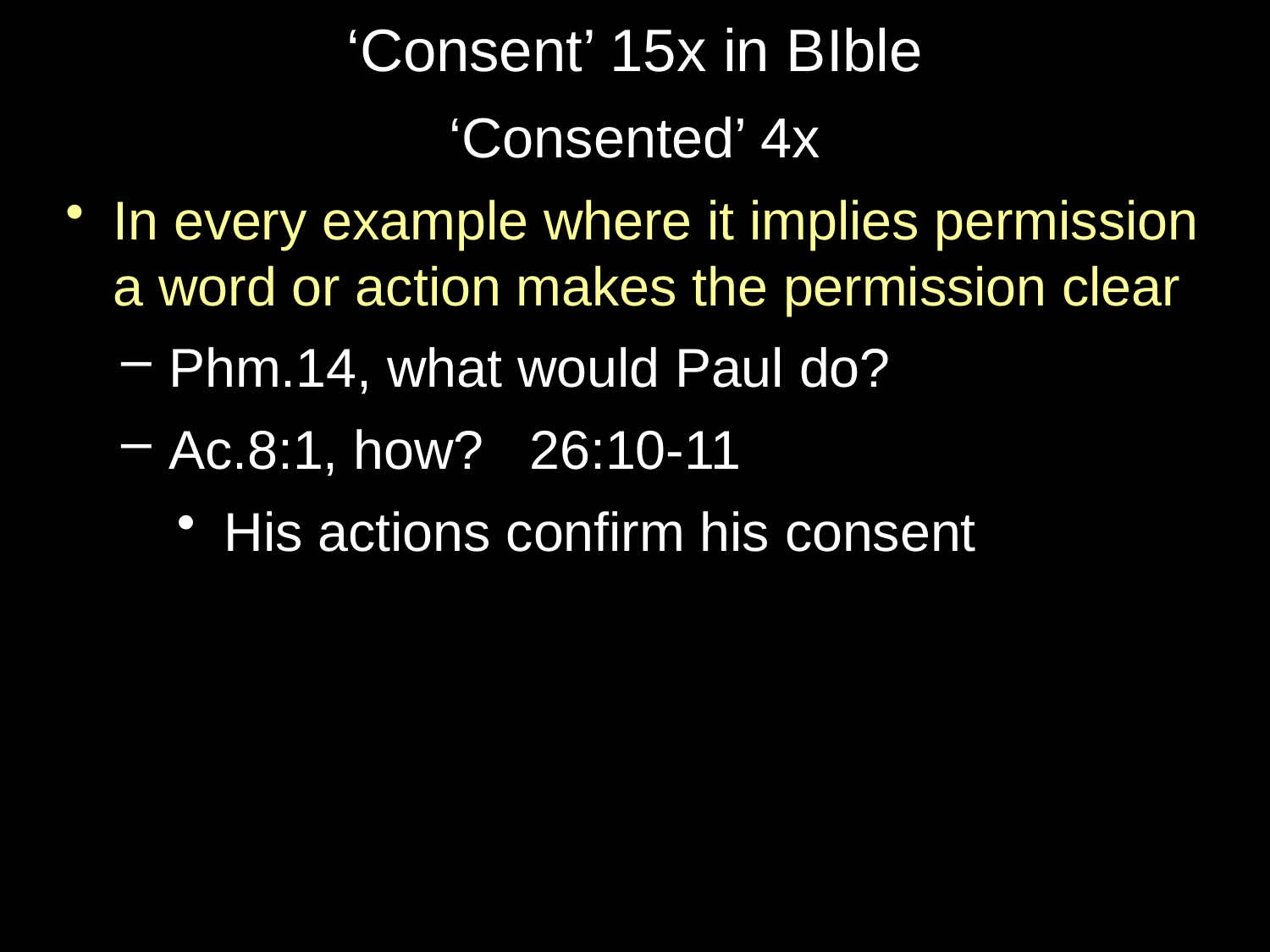

# ‘Consent’ 15x in BIble
‘Consented’ 4x
In every example where it implies permission a word or action makes the permission clear
Phm.14, what would Paul do?
Ac.8:1, how?   26:10-11
His actions confirm his consent